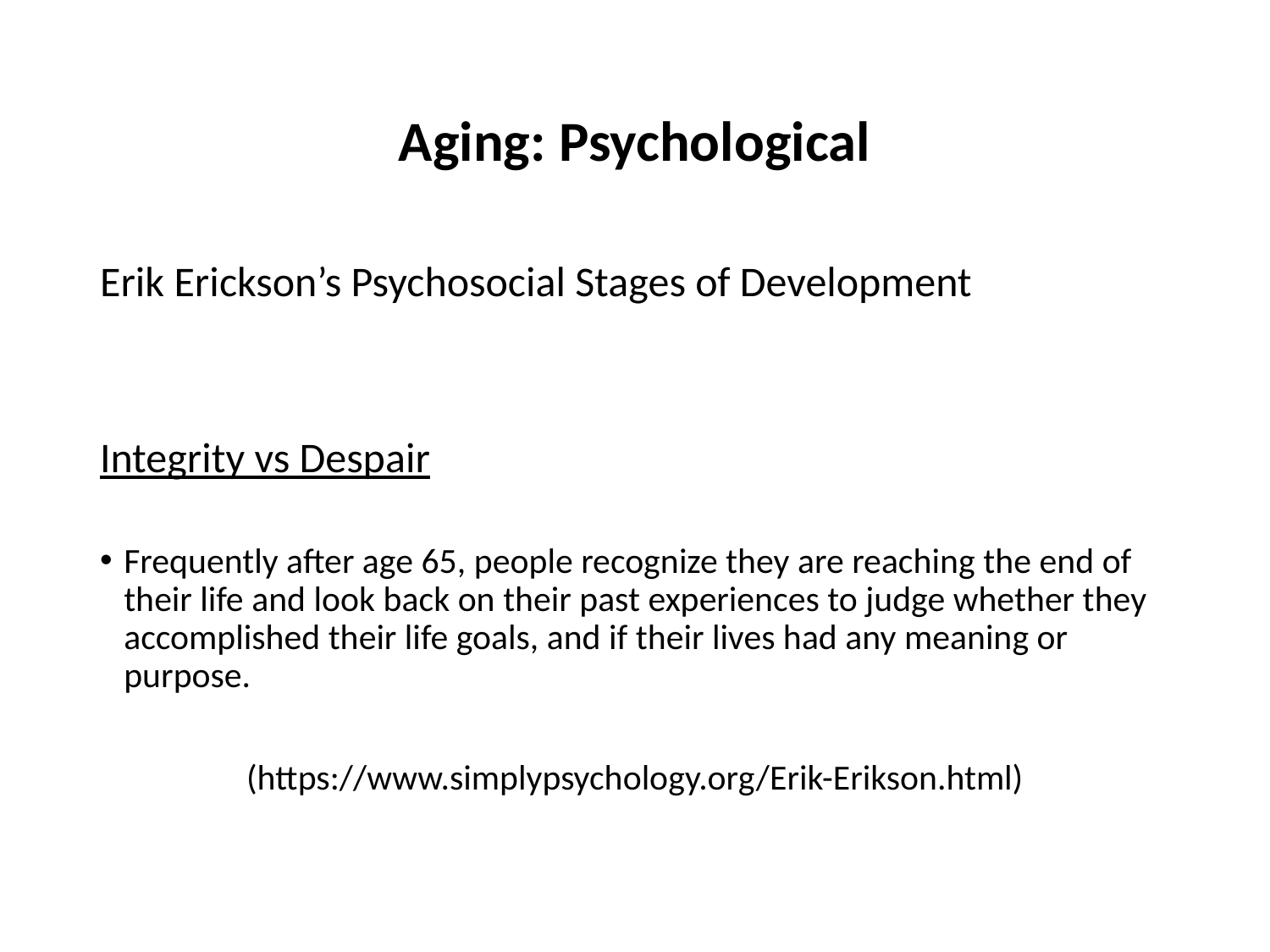

# Aging: Psychological
Erik Erickson’s Psychosocial Stages of Development

Integrity vs Despair

Frequently after age 65, people recognize they are reaching the end of their life and look back on their past experiences to judge whether they accomplished their life goals, and if their lives had any meaning or purpose.

(https://www.simplypsychology.org/Erik-Erikson.html)